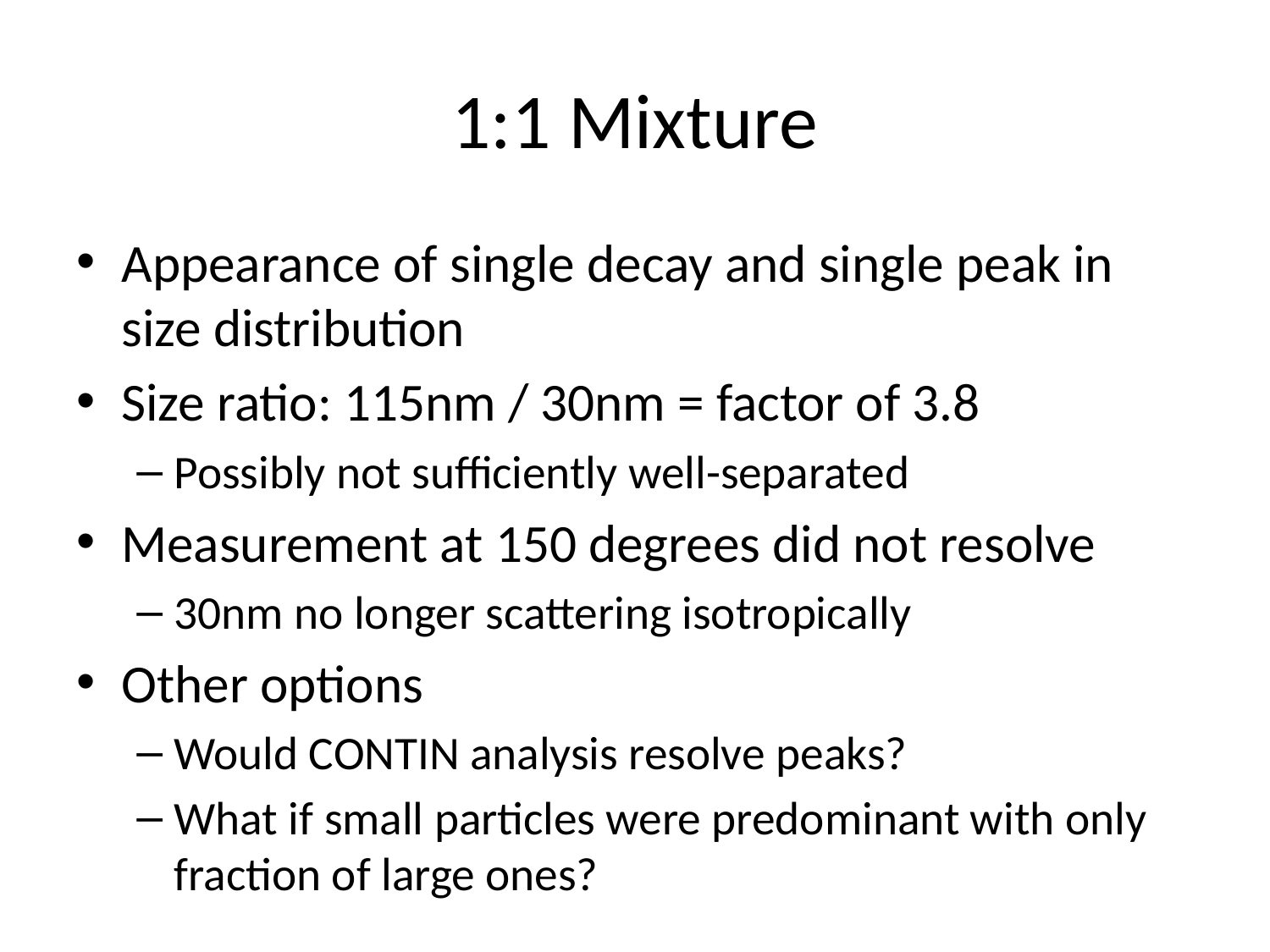

# 1:1 Mixture
Appearance of single decay and single peak in size distribution
Size ratio: 115nm / 30nm = factor of 3.8
Possibly not sufficiently well-separated
Measurement at 150 degrees did not resolve
30nm no longer scattering isotropically
Other options
Would CONTIN analysis resolve peaks?
What if small particles were predominant with only fraction of large ones?